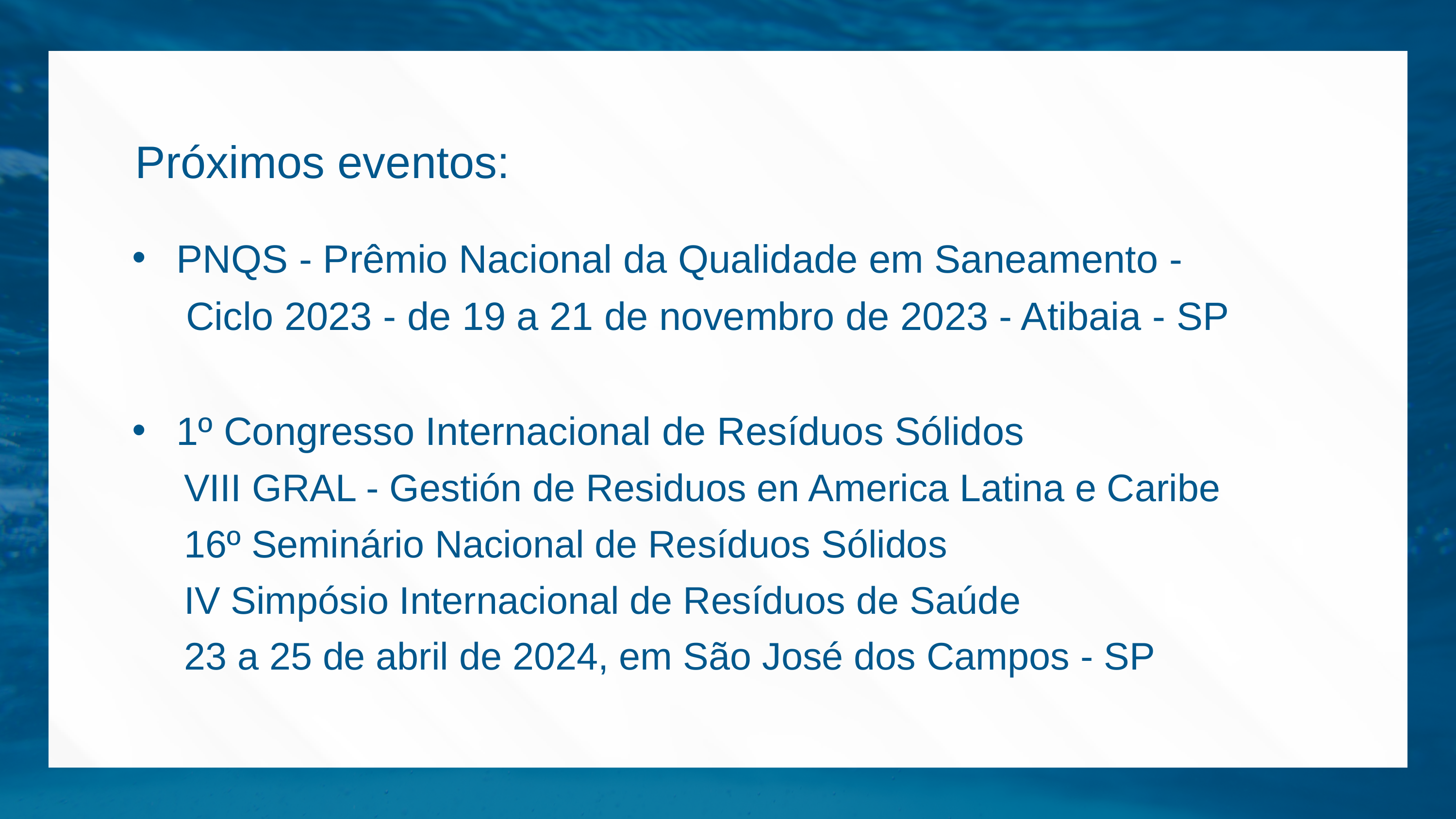

Próximos eventos:
 PNQS - Prêmio Nacional da Qualidade em Saneamento -
        Ciclo 2023 - de 19 a 21 de novembro de 2023 - Atibaia - SP

 1º Congresso Internacional de Resíduos Sólidos
        VIII GRAL - Gestión de Residuos en America Latina e Caribe
        16º Seminário Nacional de Resíduos Sólidos
        IV Simpósio Internacional de Resíduos de Saúde
        23 a 25 de abril de 2024, em São José dos Campos - SP